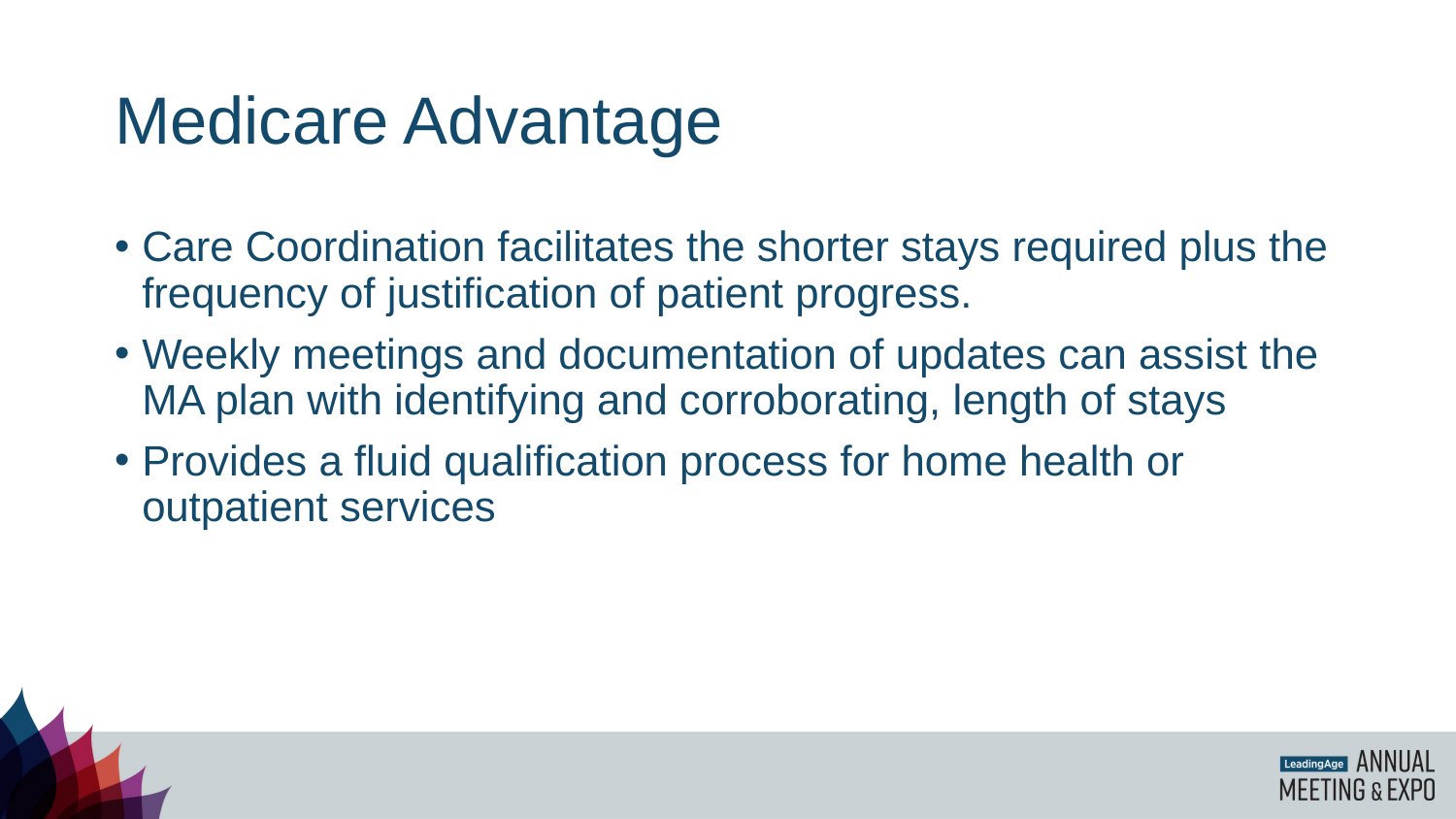

# Medicare Advantage
Care Coordination facilitates the shorter stays required plus the frequency of justification of patient progress.
Weekly meetings and documentation of updates can assist the MA plan with identifying and corroborating, length of stays
Provides a fluid qualification process for home health or outpatient services